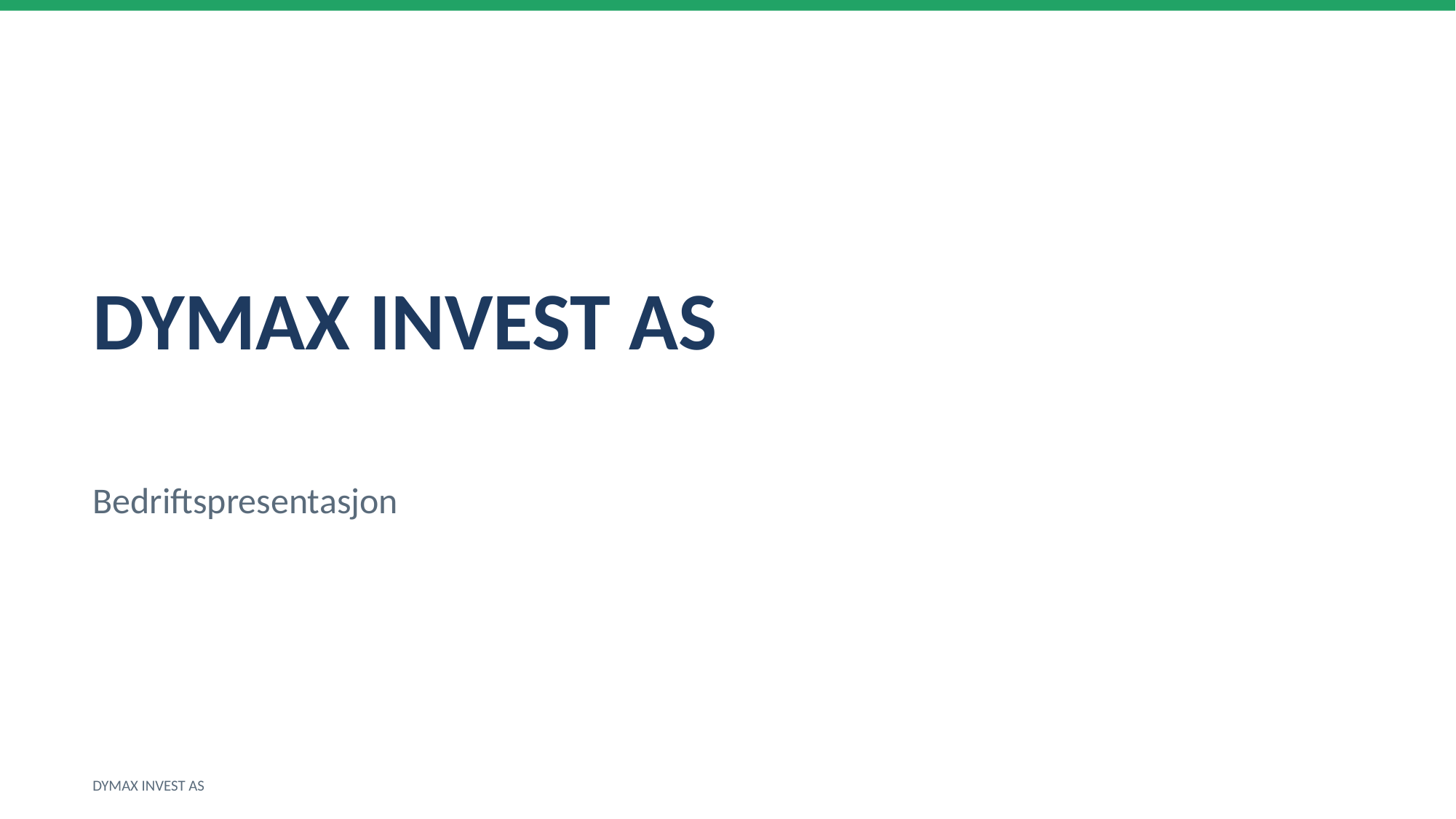

DYMAX INVEST AS
Bedriftspresentasjon
DYMAX INVEST AS